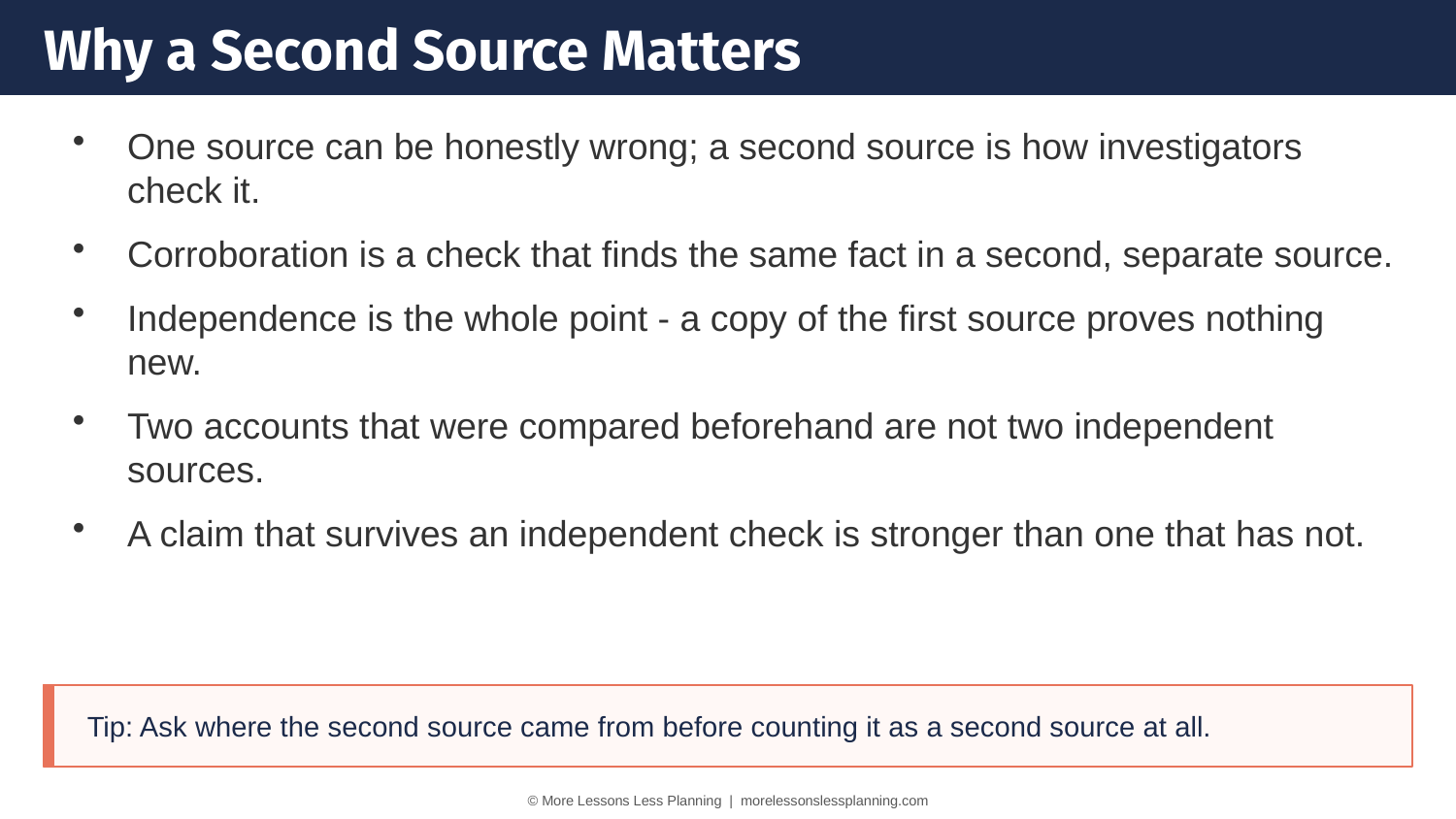

Why a Second Source Matters
One source can be honestly wrong; a second source is how investigators check it.
Corroboration is a check that finds the same fact in a second, separate source.
Independence is the whole point - a copy of the first source proves nothing new.
Two accounts that were compared beforehand are not two independent sources.
A claim that survives an independent check is stronger than one that has not.

Tip: Ask where the second source came from before counting it as a second source at all.
© More Lessons Less Planning  |  morelessonslessplanning.com